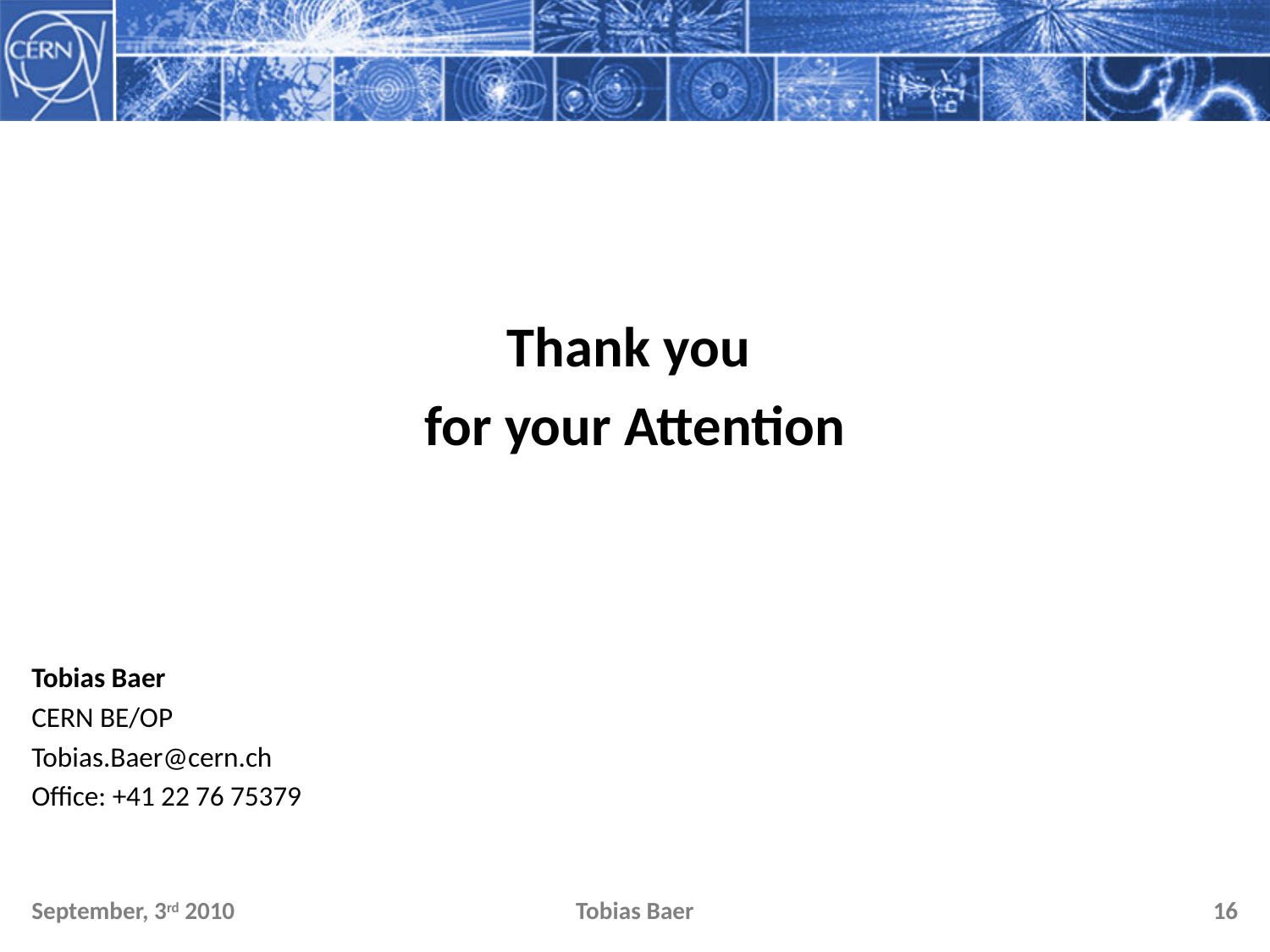

Thank you
for your Attention

Tobias Baer
CERN BE/OP
Tobias.Baer@cern.ch
Office: +41 22 76 75379